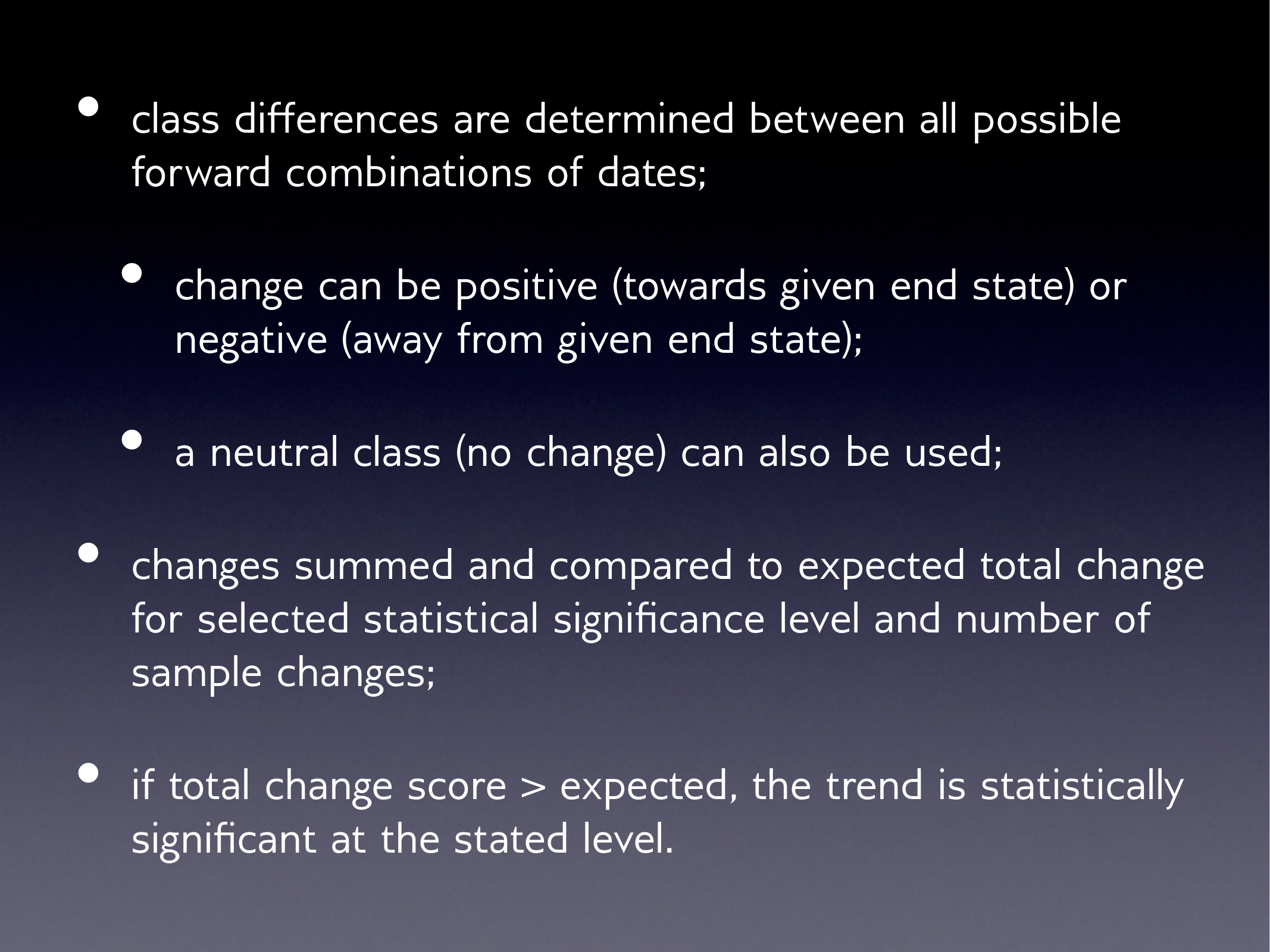

class differences are determined between all possible forward combinations of dates;
change can be positive (towards given end state) or negative (away from given end state);
a neutral class (no change) can also be used;
changes summed and compared to expected total change for selected statistical significance level and number of sample changes;
if total change score > expected, the trend is statistically significant at the stated level.